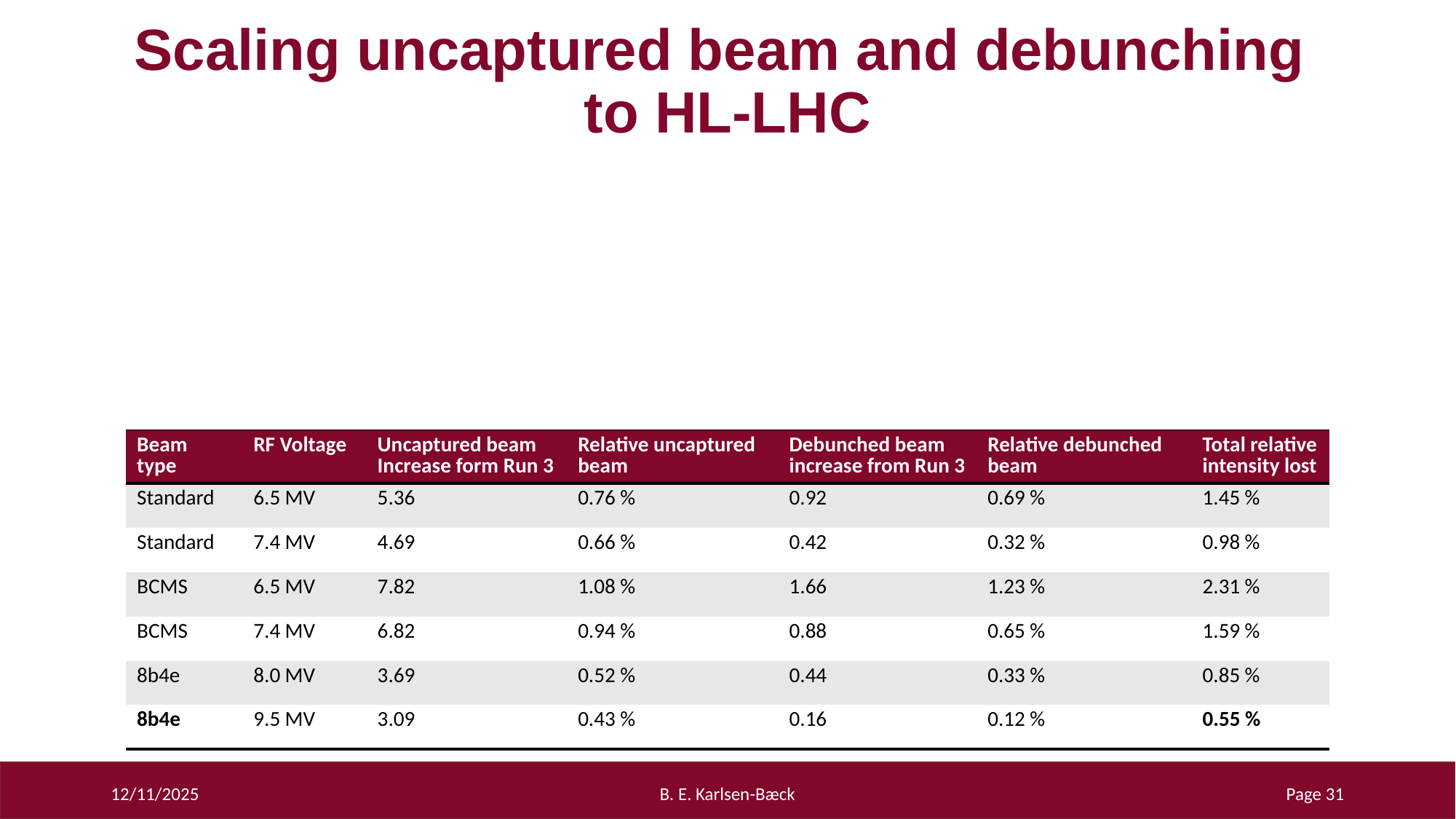

# Scaling uncaptured beam and debunching to HL-LHC
| Beam type | RF Voltage | Uncaptured beam Increase form Run 3 | Relative uncaptured beam | Debunched beam increase from Run 3 | Relative debunched beam | Total relative intensity lost |
| --- | --- | --- | --- | --- | --- | --- |
| Standard | 6.5 MV | 5.36 | 0.76 % | 0.92 | 0.69 % | 1.45 % |
| Standard | 7.4 MV | 4.69 | 0.66 % | 0.42 | 0.32 % | 0.98 % |
| BCMS | 6.5 MV | 7.82 | 1.08 % | 1.66 | 1.23 % | 2.31 % |
| BCMS | 7.4 MV | 6.82 | 0.94 % | 0.88 | 0.65 % | 1.59 % |
| 8b4e | 8.0 MV | 3.69 | 0.52 % | 0.44 | 0.33 % | 0.85 % |
| 8b4e | 9.5 MV | 3.09 | 0.43 % | 0.16 | 0.12 % | 0.55 % |

12/11/2025
B. E. Karlsen-Bæck
Page 31